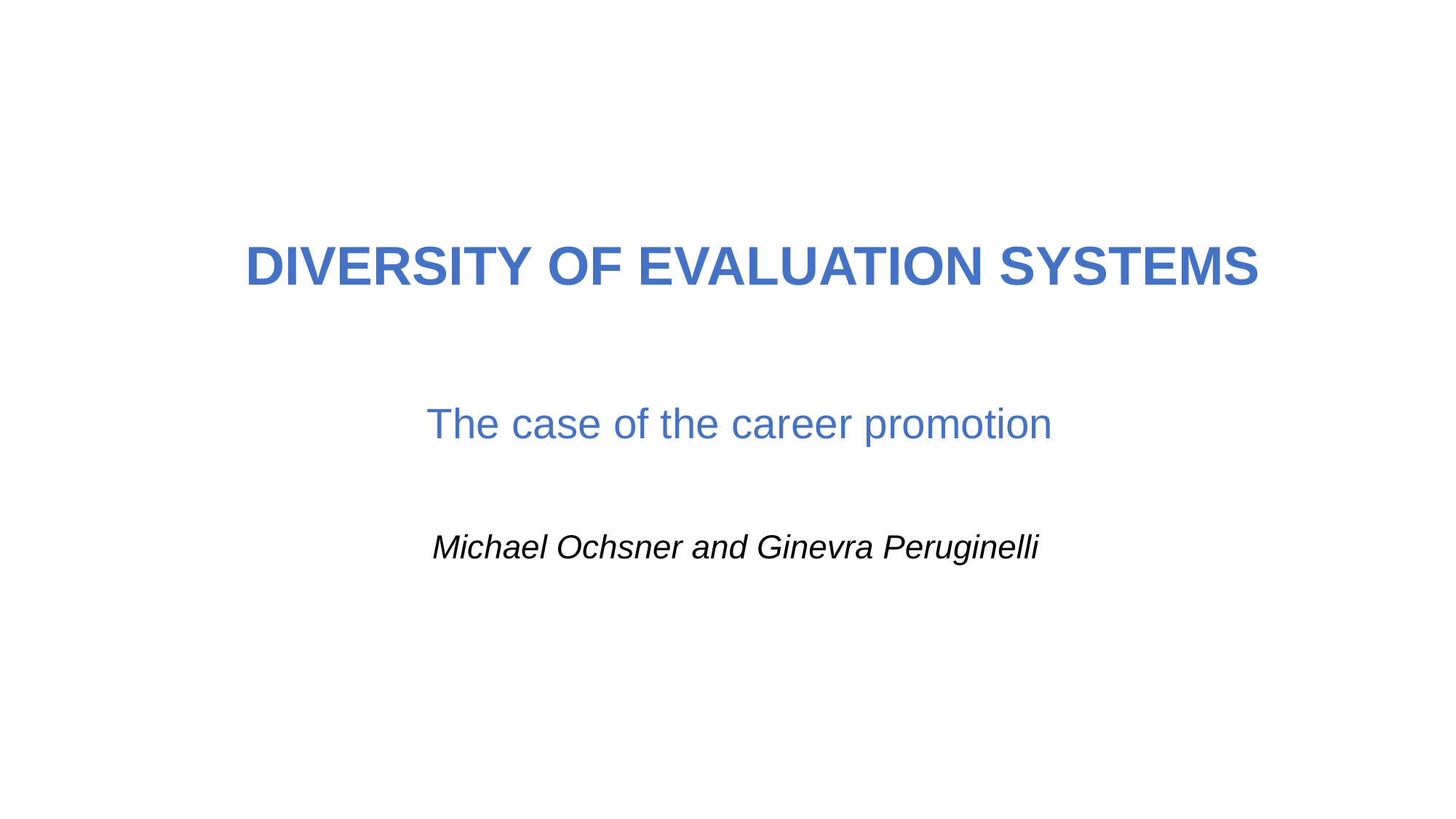

# Diversity of evaluation systems
The case of the career promotion

Michael Ochsner and Ginevra Peruginelli